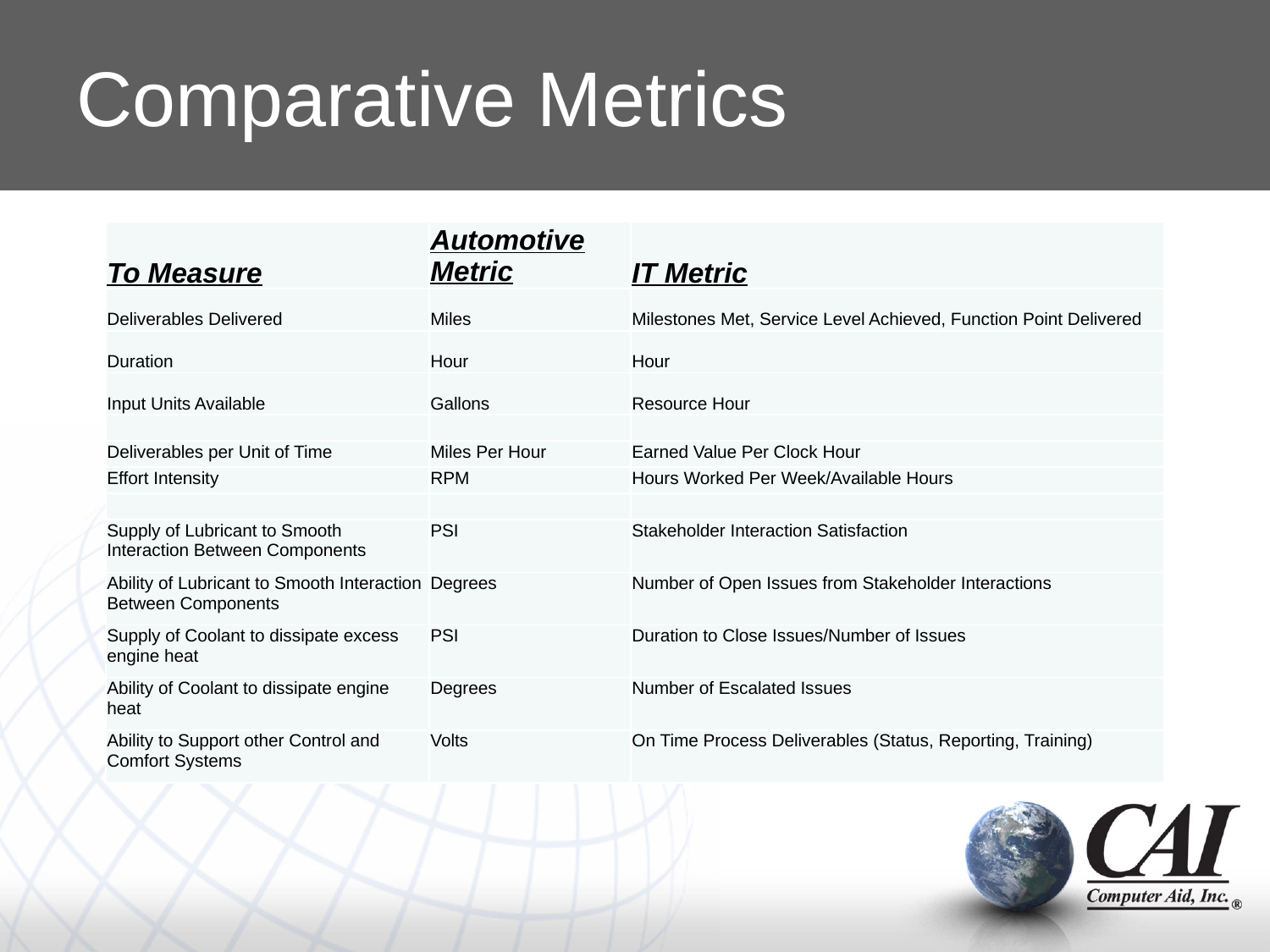

# Comparative Metrics
| To Measure | Automotive Metric | IT Metric |
| --- | --- | --- |
| Deliverables Delivered | Miles | Milestones Met, Service Level Achieved, Function Point Delivered |
| Duration | Hour | Hour |
| Input Units Available | Gallons | Resource Hour |
|  |  |  |
| Deliverables per Unit of Time | Miles Per Hour | Earned Value Per Clock Hour |
| Effort Intensity | RPM | Hours Worked Per Week/Available Hours |
|  |  |  |
| Supply of Lubricant to Smooth Interaction Between Components | PSI | Stakeholder Interaction Satisfaction |
| Ability of Lubricant to Smooth Interaction Between Components | Degrees | Number of Open Issues from Stakeholder Interactions |
| Supply of Coolant to dissipate excess engine heat | PSI | Duration to Close Issues/Number of Issues |
| Ability of Coolant to dissipate engine heat | Degrees | Number of Escalated Issues |
| Ability to Support other Control and Comfort Systems | Volts | On Time Process Deliverables (Status, Reporting, Training) |